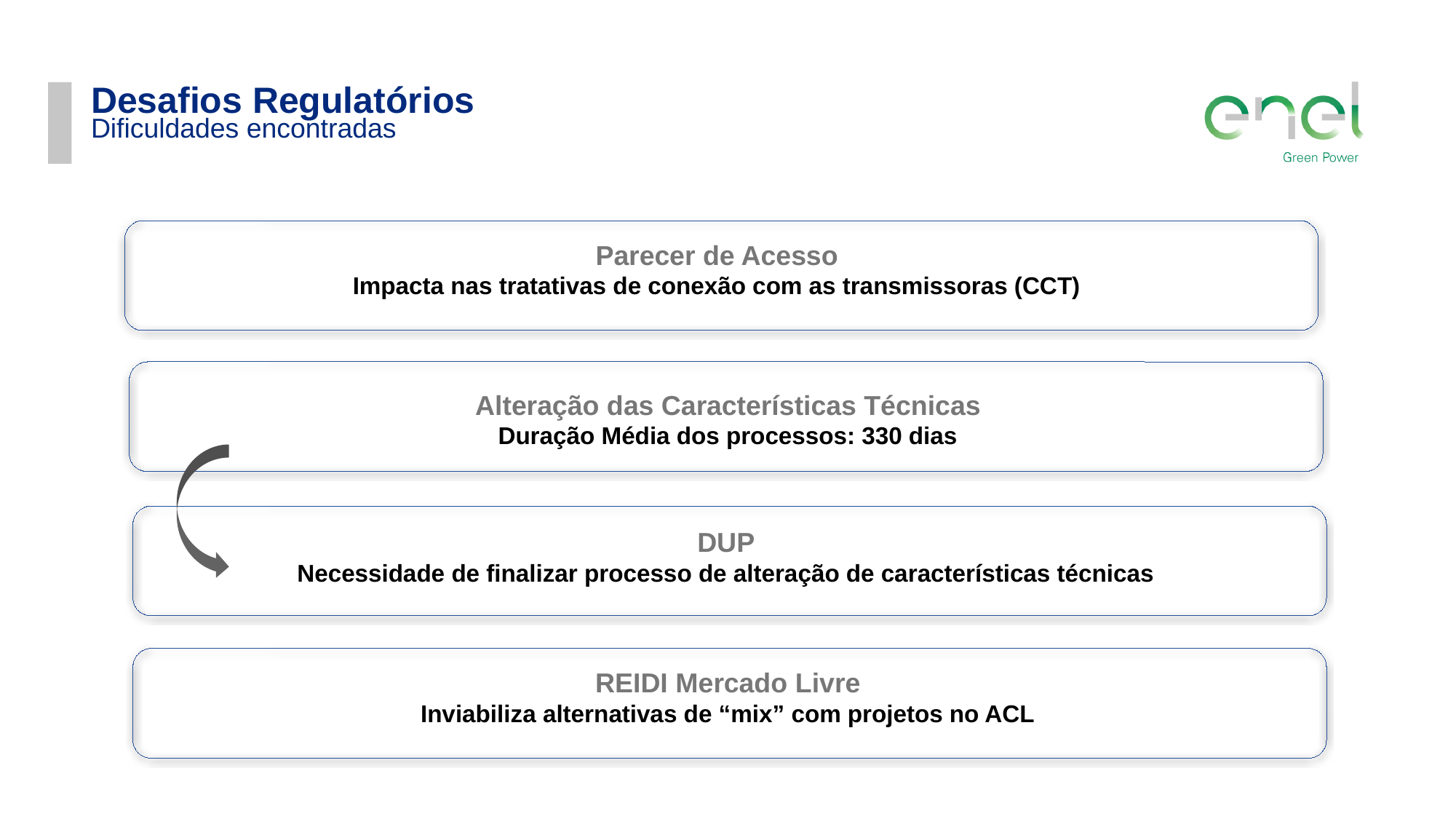

Desafios Regulatórios
Dificuldades encontradas

Parecer de Acesso
Impacta nas tratativas de conexão com as transmissoras (CCT)

Alteração das Características Técnicas
Duração Média dos processos: 330 dias

DUP
Necessidade de finalizar processo de alteração de características técnicas

REIDI Mercado Livre
Inviabiliza alternativas de “mix” com projetos no ACL